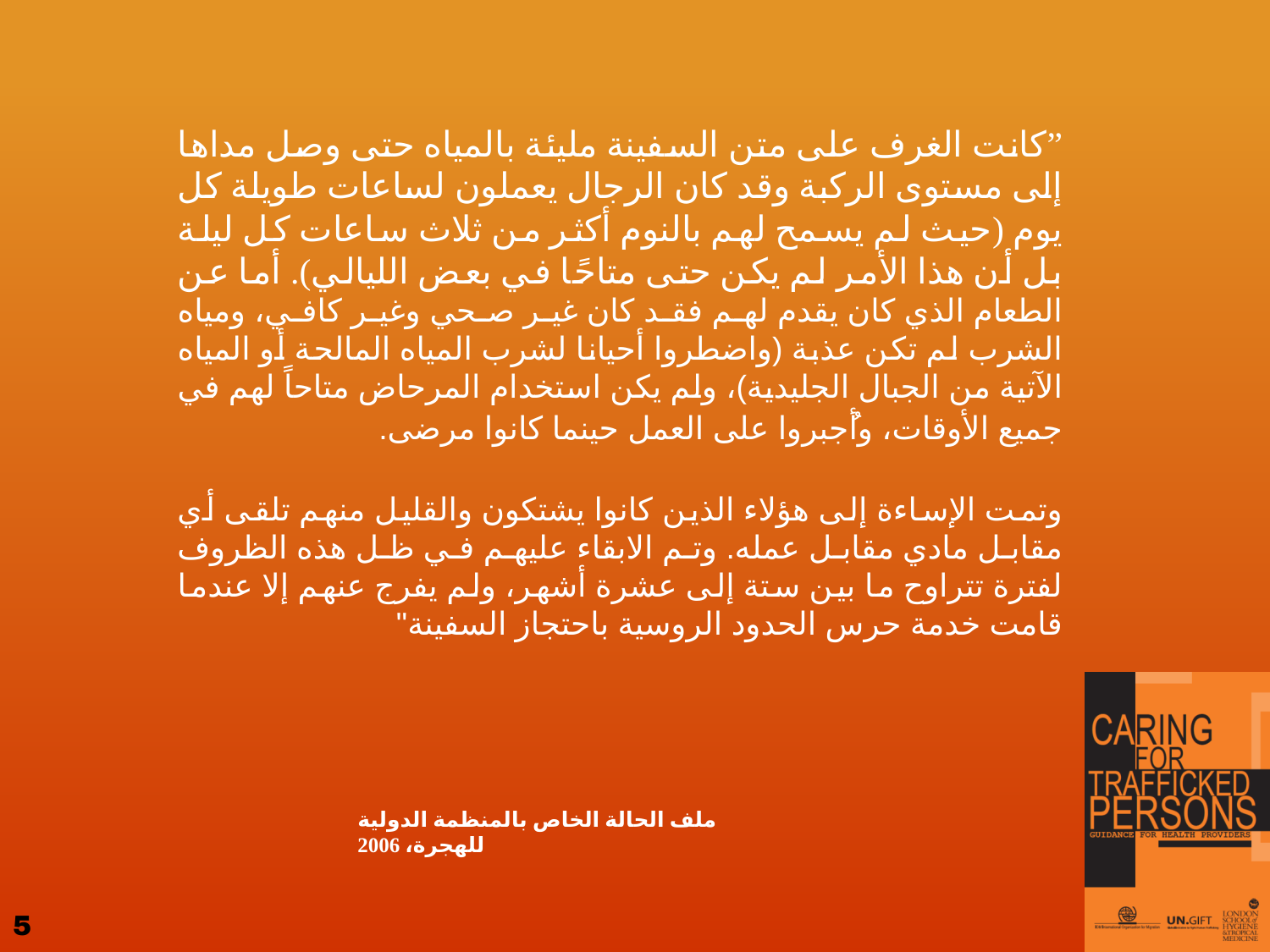

”كانت الغرف على متن السفينة مليئة بالمياه حتى وصل مداها إلى مستوى الركبة وقد كان الرجال يعملون لساعات طويلة كل يوم (حيث لم يسمح لهم بالنوم أكثر من ثلاث ساعات كل ليلة بل أن هذا الأمر لم يكن حتى متاحًا في بعض الليالي). أما عن الطعام الذي كان يقدم لهم فقد كان غير صحي وغير كافي، ومياه الشرب لم تكن عذبة (واضطروا أحيانا لشرب المياه المالحة أو المياه الآتية من الجبال الجليدية)، ولم يكن استخدام المرحاض متاحاً لهم في جميع الأوقات، وأُجبروا على العمل حينما كانوا مرضى.

وتمت الإساءة إلى هؤلاء الذين كانوا يشتكون والقليل منهم تلقى أي مقابل مادي مقابل عمله. وتم الابقاء عليهم في ظل هذه الظروف لفترة تتراوح ما بين ستة إلى عشرة أشهر، ولم يفرج عنهم إلا عندما قامت خدمة حرس الحدود الروسية باحتجاز السفينة"
ملف الحالة الخاص بالمنظمة الدولية للهجرة، 2006
5